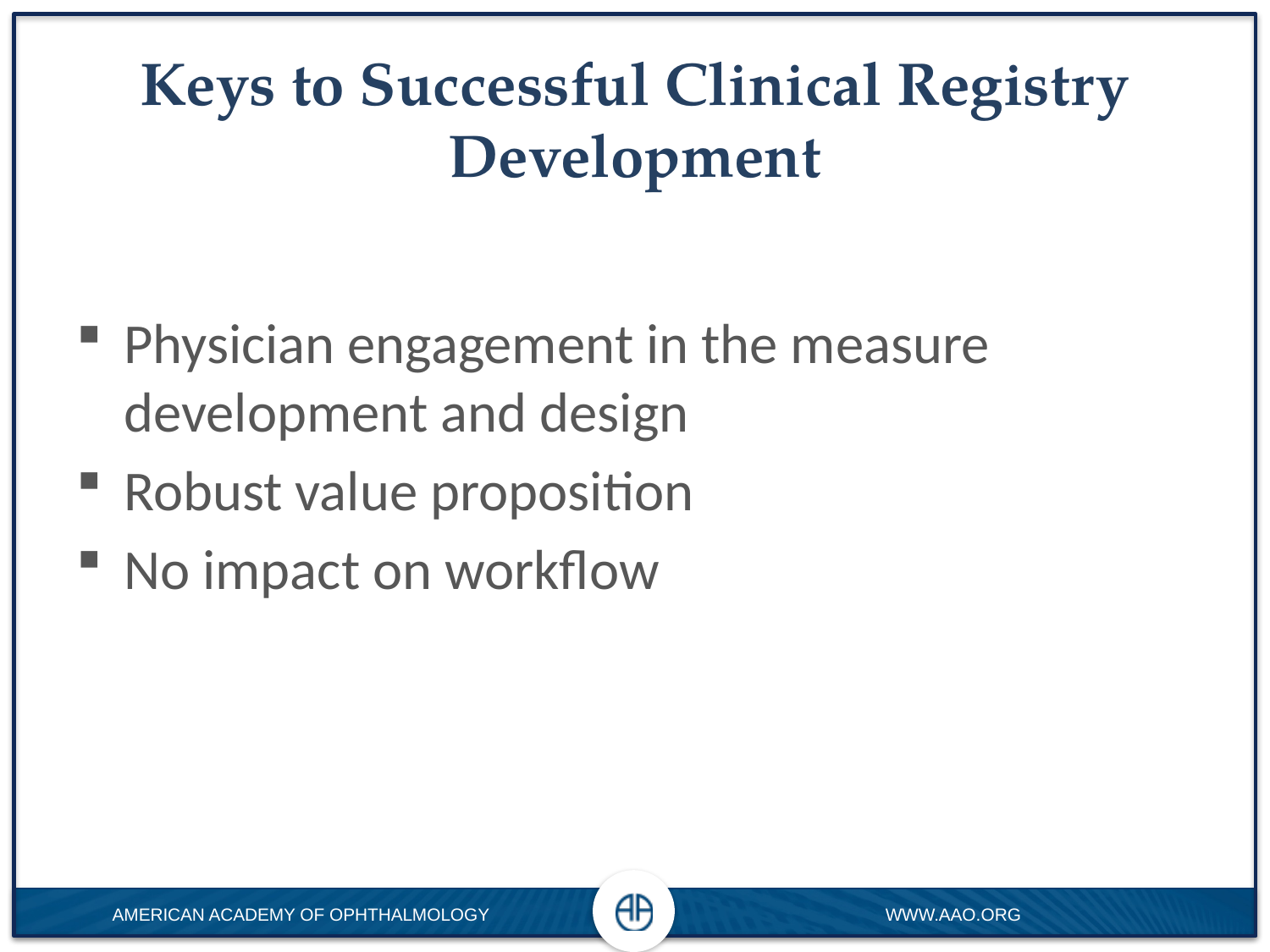

# Keys to Successful Clinical Registry Development

Physician engagement in the measure development and design
Robust value proposition
No impact on workflow